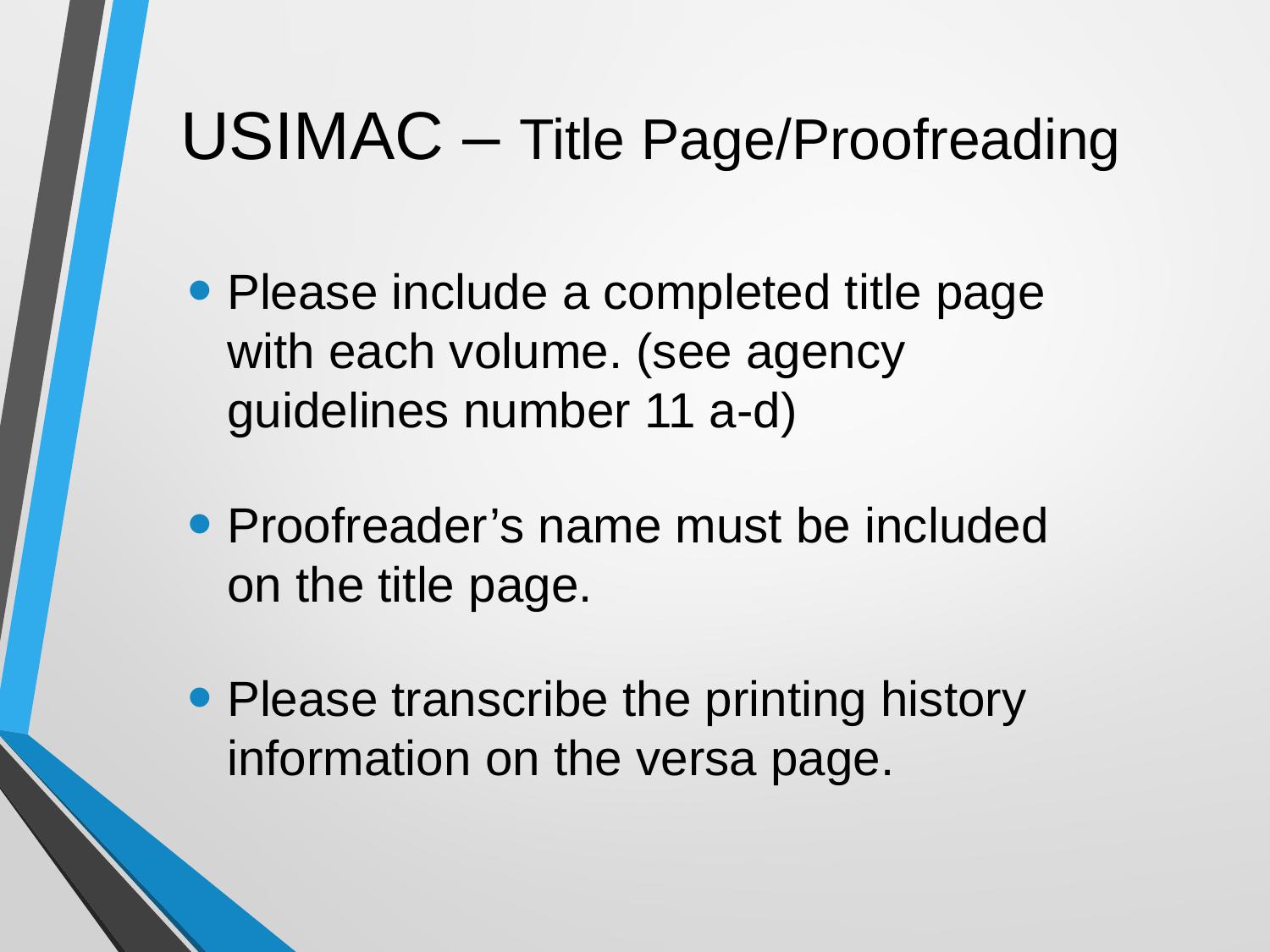

# USIMAC – Title Page/Proofreading
Please include a completed title page with each volume. (see agency guidelines number 11 a-d)

Proofreader’s name must be included on the title page.

Please transcribe the printing history information on the versa page.